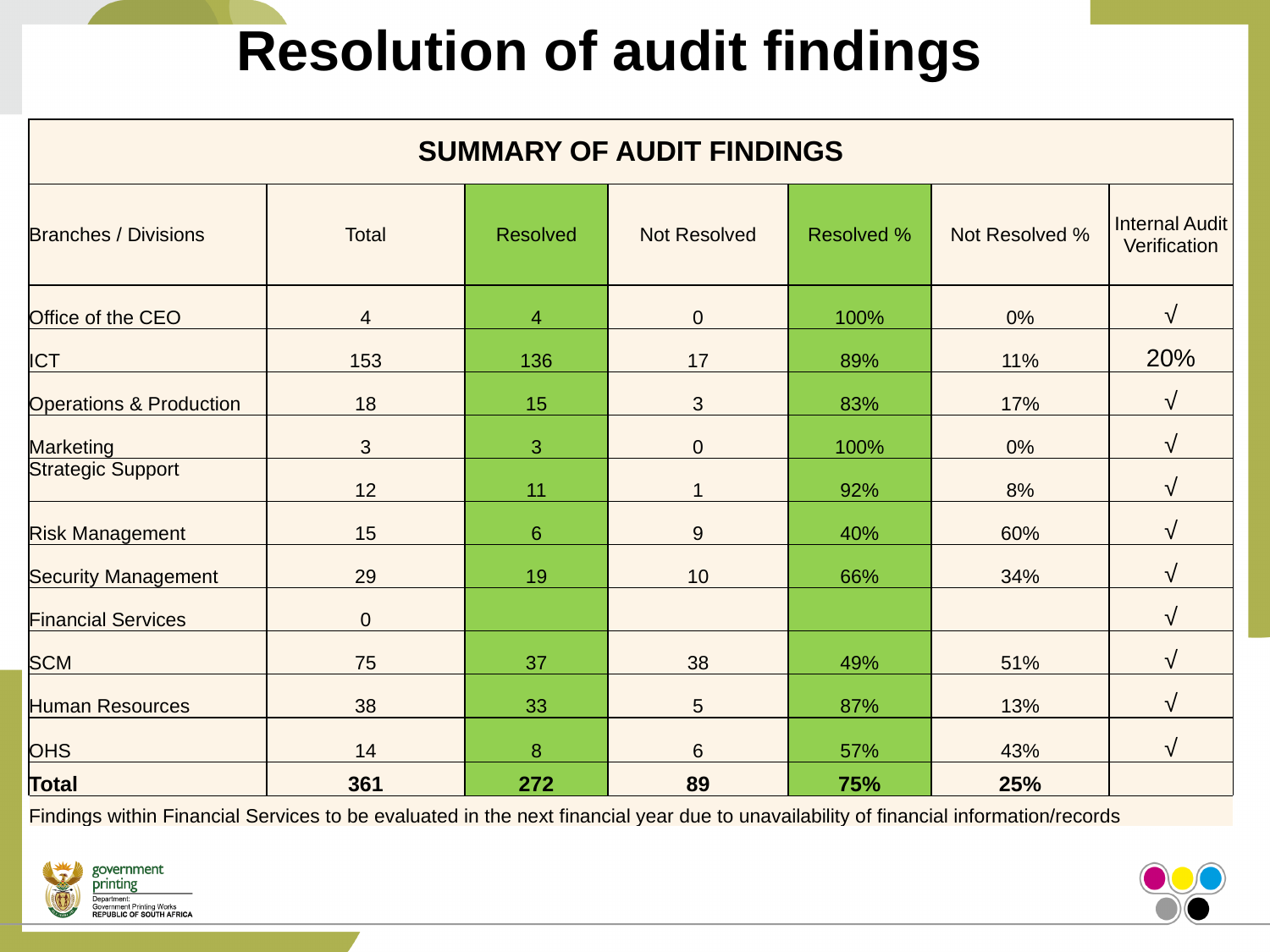

# Resolution of audit findings
| SUMMARY OF AUDIT FINDINGS |  |  |  |  |  |  |
| --- | --- | --- | --- | --- | --- | --- |
| Branches / Divisions | Total | Resolved | Not Resolved | Resolved % | Not Resolved % | Internal Audit Verification |
| Office of the CEO | 4 | 4 | 0 | 100% | 0% | √ |
| ICT | 153 | 136 | 17 | 89% | 11% | 20% |
| Operations & Production | 18 | 15 | 3 | 83% | 17% | √ |
| Marketing | 3 | 3 | 0 | 100% | 0% | √ |
| Strategic Support | 12 | 11 | 1 | 92% | 8% | √ |
| Risk Management | 15 | 6 | 9 | 40% | 60% | √ |
| Security Management | 29 | 19 | 10 | 66% | 34% | √ |
| Financial Services | 0 |  |  |  |  | √ |
| SCM | 75 | 37 | 38 | 49% | 51% | √ |
| Human Resources | 38 | 33 | 5 | 87% | 13% | √ |
| OHS | 14 | 8 | 6 | 57% | 43% | √ |
| Total | 361 | 272 | 89 | 75% | 25% |  |
| Findings within Financial Services to be evaluated in the next financial year due to unavailability of financial information/records |  |  |  |  |  |  |